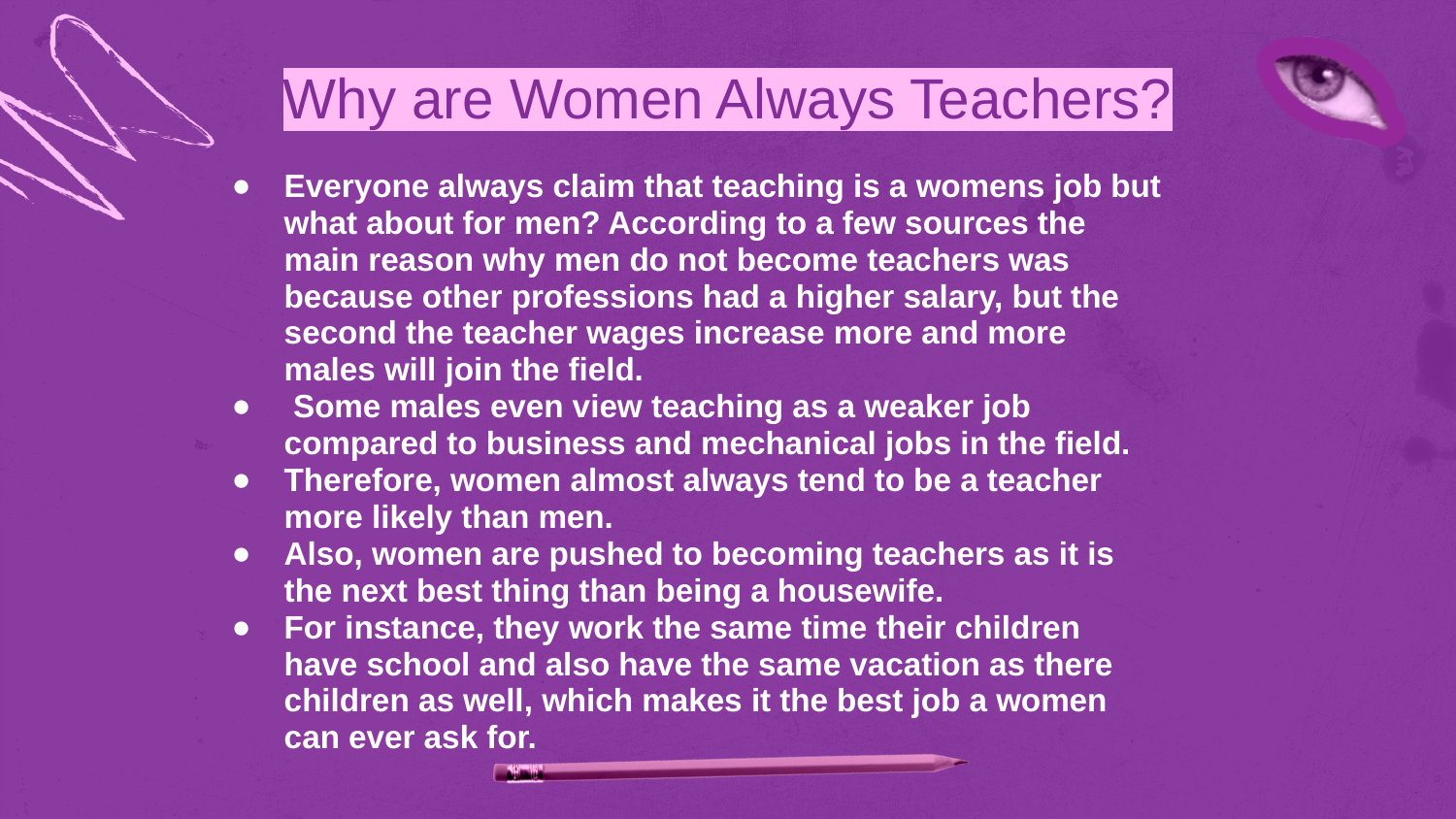

# Why are Women Always Teachers?
Everyone always claim that teaching is a womens job but what about for men? According to a few sources the main reason why men do not become teachers was because other professions had a higher salary, but the second the teacher wages increase more and more males will join the field.
 Some males even view teaching as a weaker job compared to business and mechanical jobs in the field.
Therefore, women almost always tend to be a teacher more likely than men.
Also, women are pushed to becoming teachers as it is the next best thing than being a housewife.
For instance, they work the same time their children have school and also have the same vacation as there children as well, which makes it the best job a women can ever ask for.